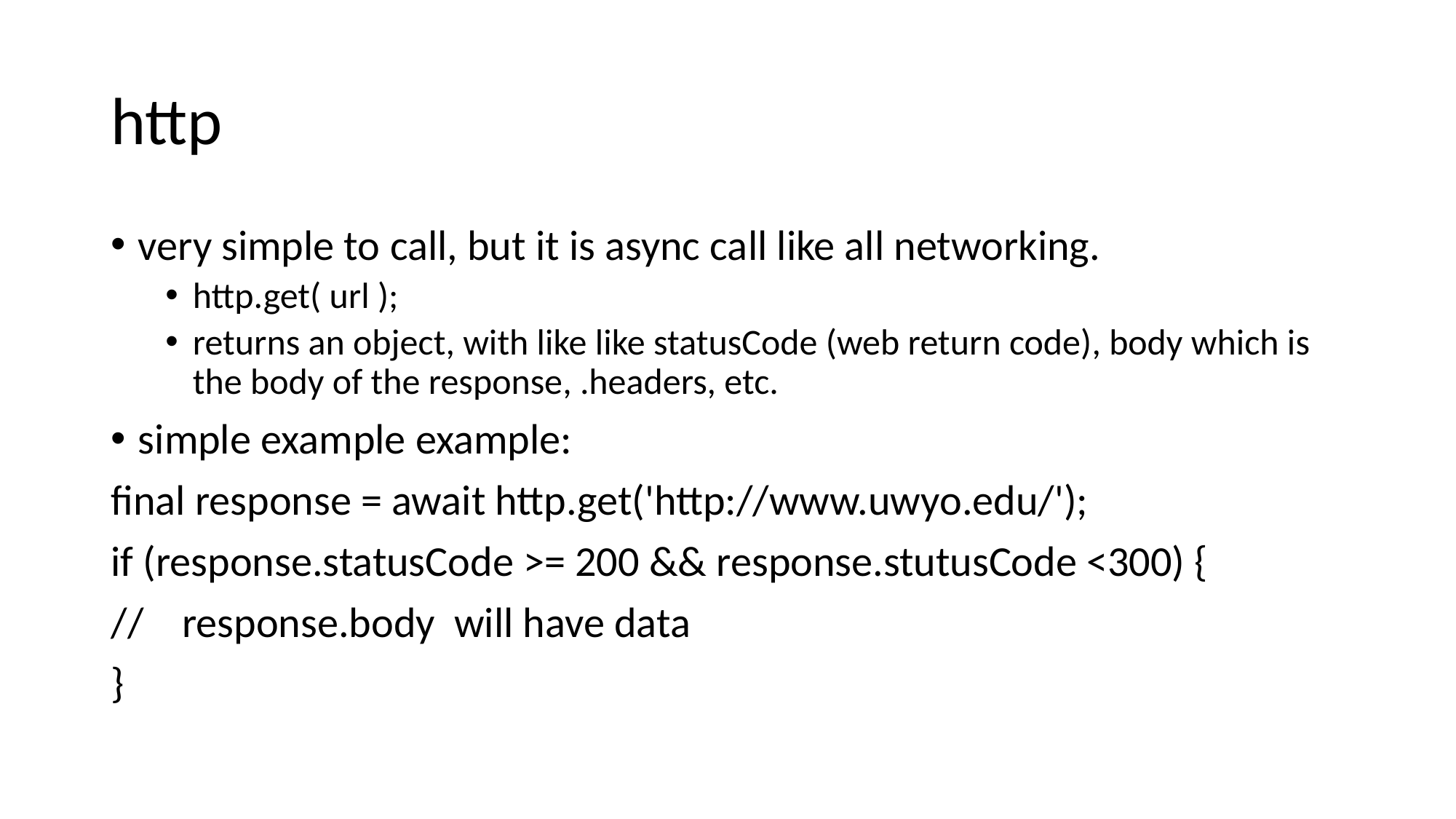

# http
very simple to call, but it is async call like all networking.
http.get( url );
returns an object, with like like statusCode (web return code), body which is the body of the response, .headers, etc.
simple example example:
final response = await http.get('http://www.uwyo.edu/');
if (response.statusCode >= 200 && response.stutusCode <300) {
//    response.body  will have data
}